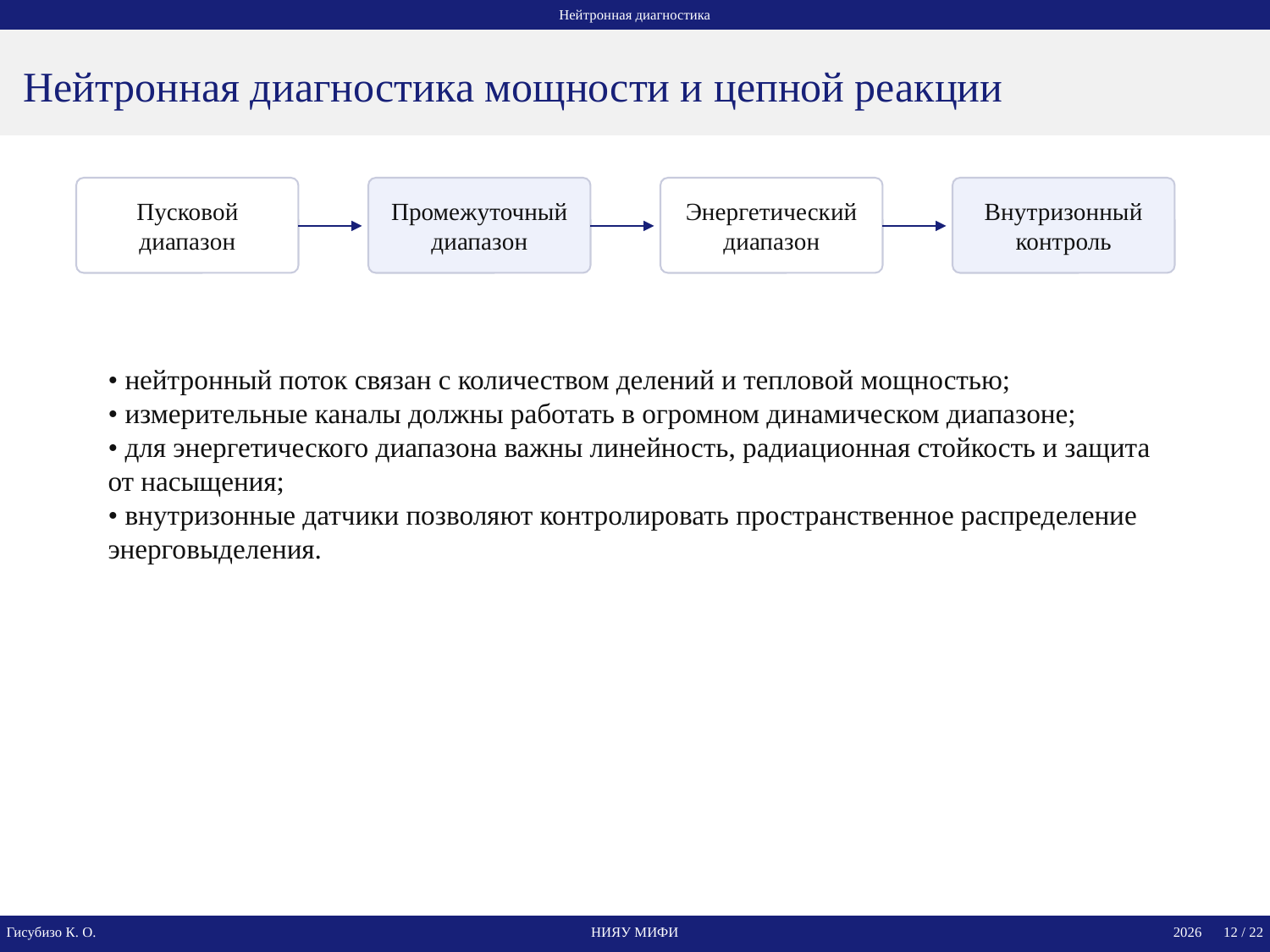

12
Нейтронная диагностика

Нейтронная диагностика мощности и цепной реакции

Пусковой
диапазон
Промежуточный
диапазон
Энергетический
диапазон
Внутризонный
контроль

• нейтронный поток связан с количеством делений и тепловой мощностью;
• измерительные каналы должны работать в огромном динамическом диапазоне;
• для энергетического диапазона важны линейность, радиационная стойкость и защита от насыщения;
• внутризонные датчики позволяют контролировать пространственное распределение энерговыделения.

Гисубизо К. О.
НИЯУ МИФИ
2026      12 / 22